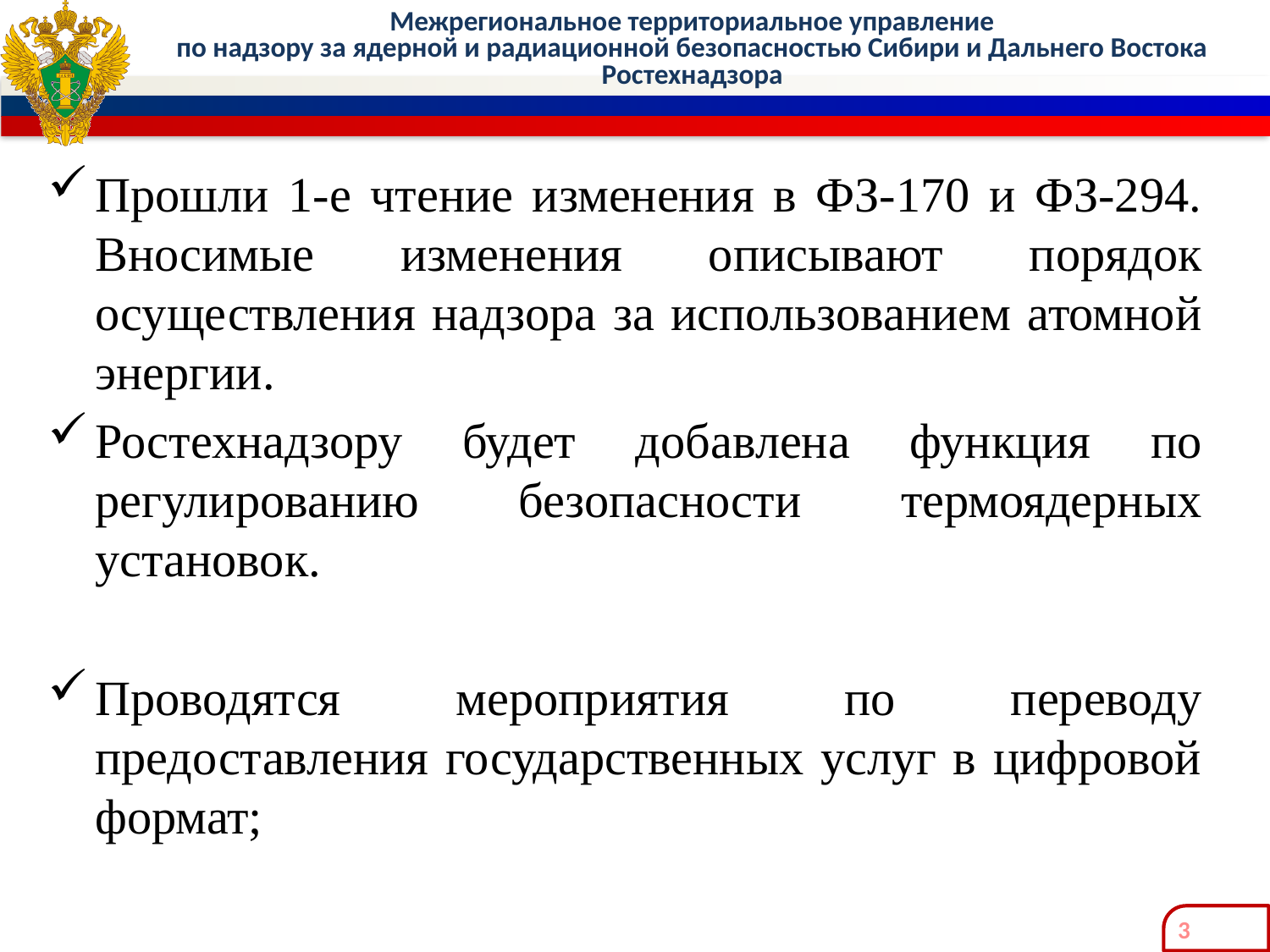

Прошли 1-е чтение изменения в ФЗ-170 и ФЗ-294. Вносимые изменения описывают порядок осуществления надзора за использованием атомной энергии.
Ростехнадзору будет добавлена функция по регулированию безопасности термоядерных установок.

Проводятся мероприятия по переводу предоставления государственных услуг в цифровой формат;

3